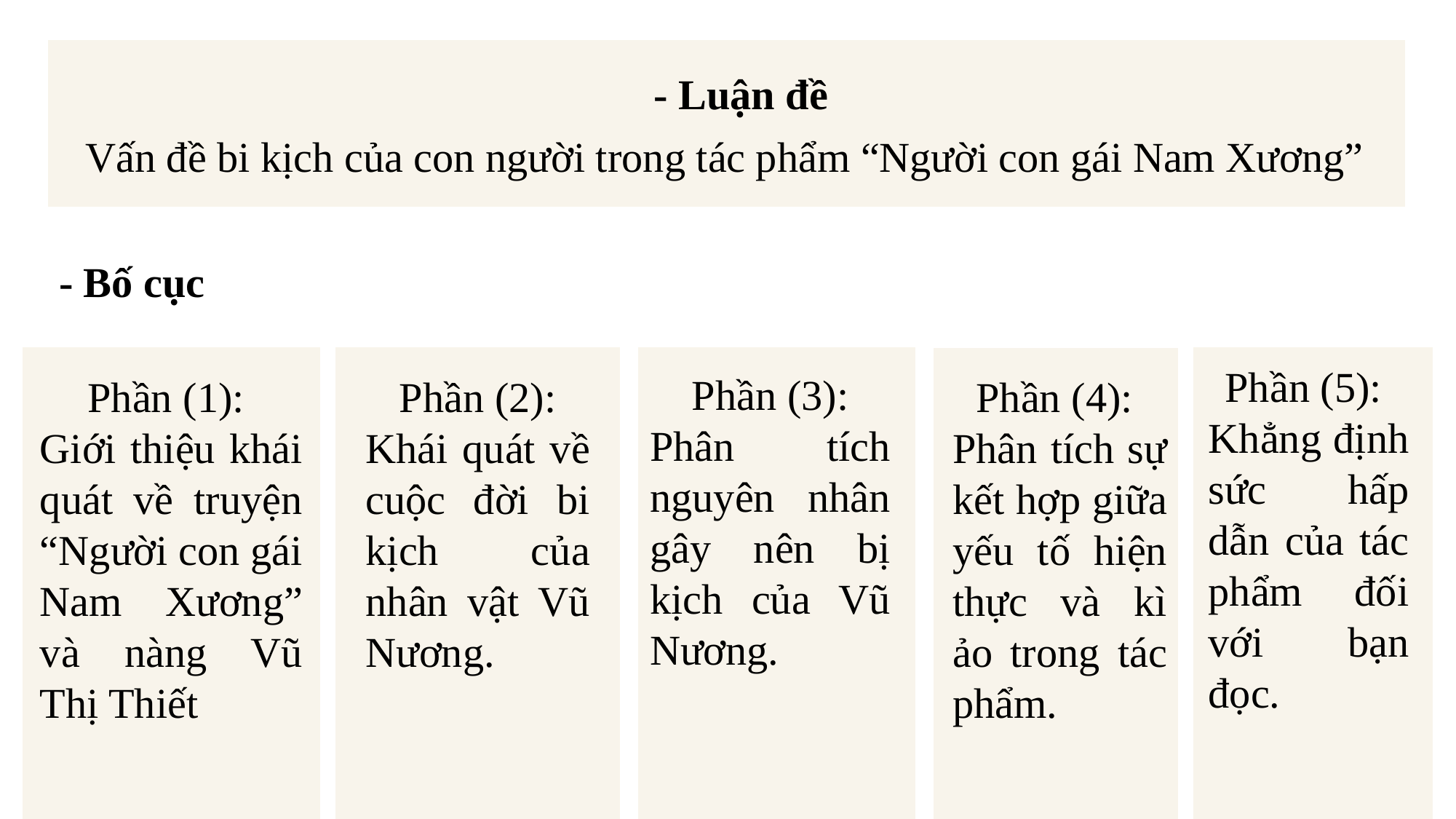

- Luận đề
Vấn đề bi kịch của con người trong tác phẩm “Người con gái Nam Xương”
- Bố cục

Phần (5):
Khẳng định sức hấp dẫn của tác phẩm đối với bạn đọc.
Phần (3):
Phân tích nguyên nhân gây nên bị kịch của Vũ Nương.
Phần (4):
Phân tích sự kết hợp giữa yếu tố hiện thực và kì ảo trong tác phẩm.
Phần (1):
Giới thiệu khái quát về truyện “Người con gái Nam Xương” và nàng Vũ Thị Thiết
Phần (2):
Khái quát về cuộc đời bi kịch của nhân vật Vũ Nương.